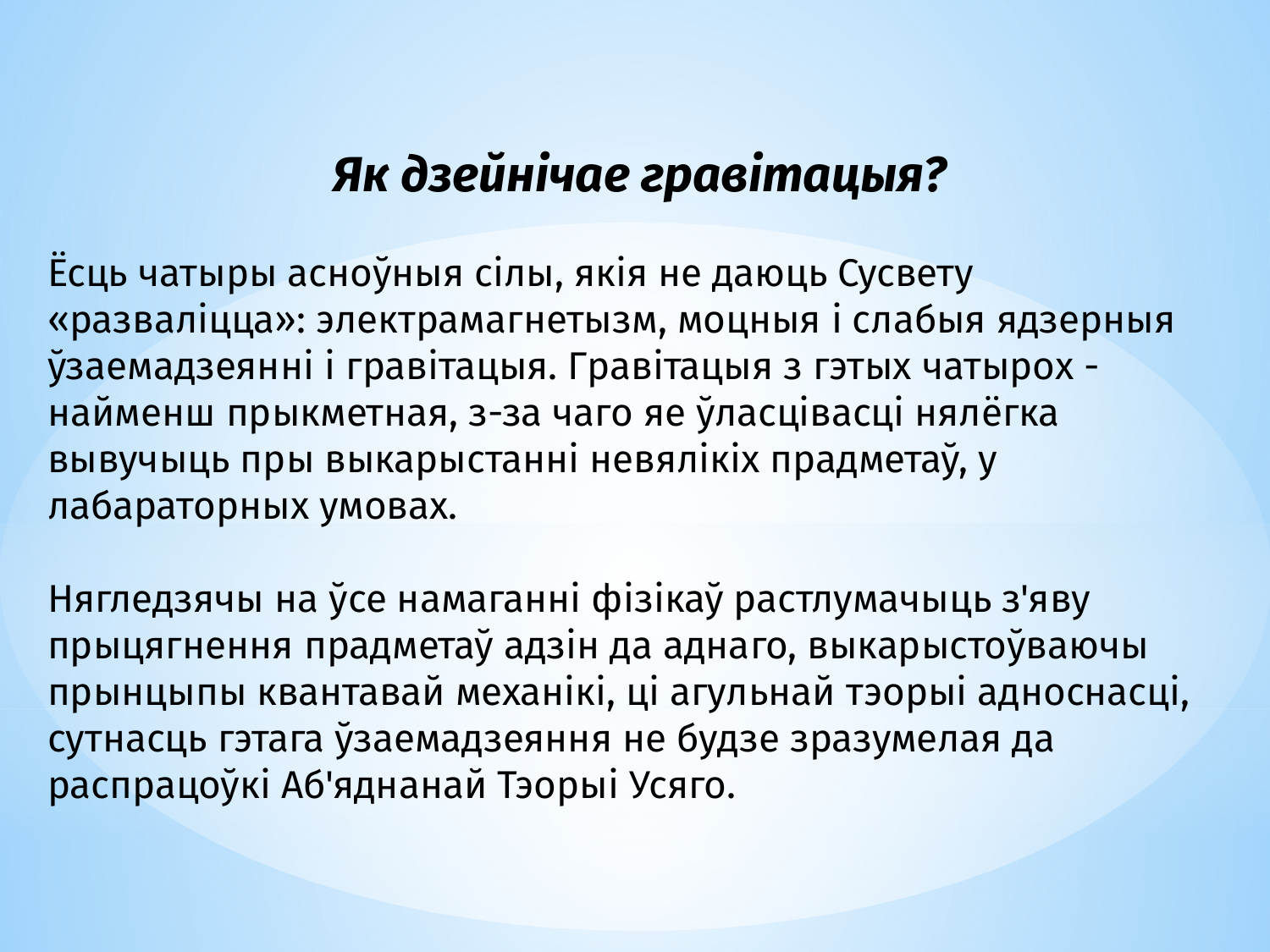

Як дзейнічае гравітацыя?

Ёсць чатыры асноўныя сілы, якія не даюць Сусвету «разваліцца»: электрамагнетызм, моцныя і слабыя ядзерныя ўзаемадзеянні і гравітацыя. Гравітацыя з гэтых чатырох - найменш прыкметная, з-за чаго яе ўласцівасці нялёгка вывучыць пры выкарыстанні невялікіх прадметаў, у лабараторных умовах.

Нягледзячы на ​​ўсе намаганні фізікаў растлумачыць з'яву прыцягнення прадметаў адзін да аднаго, выкарыстоўваючы прынцыпы квантавай механікі, ці агульнай тэорыі адноснасці, сутнасць гэтага ўзаемадзеяння не будзе зразумелая да распрацоўкі Аб'яднанай Тэорыі Усяго.